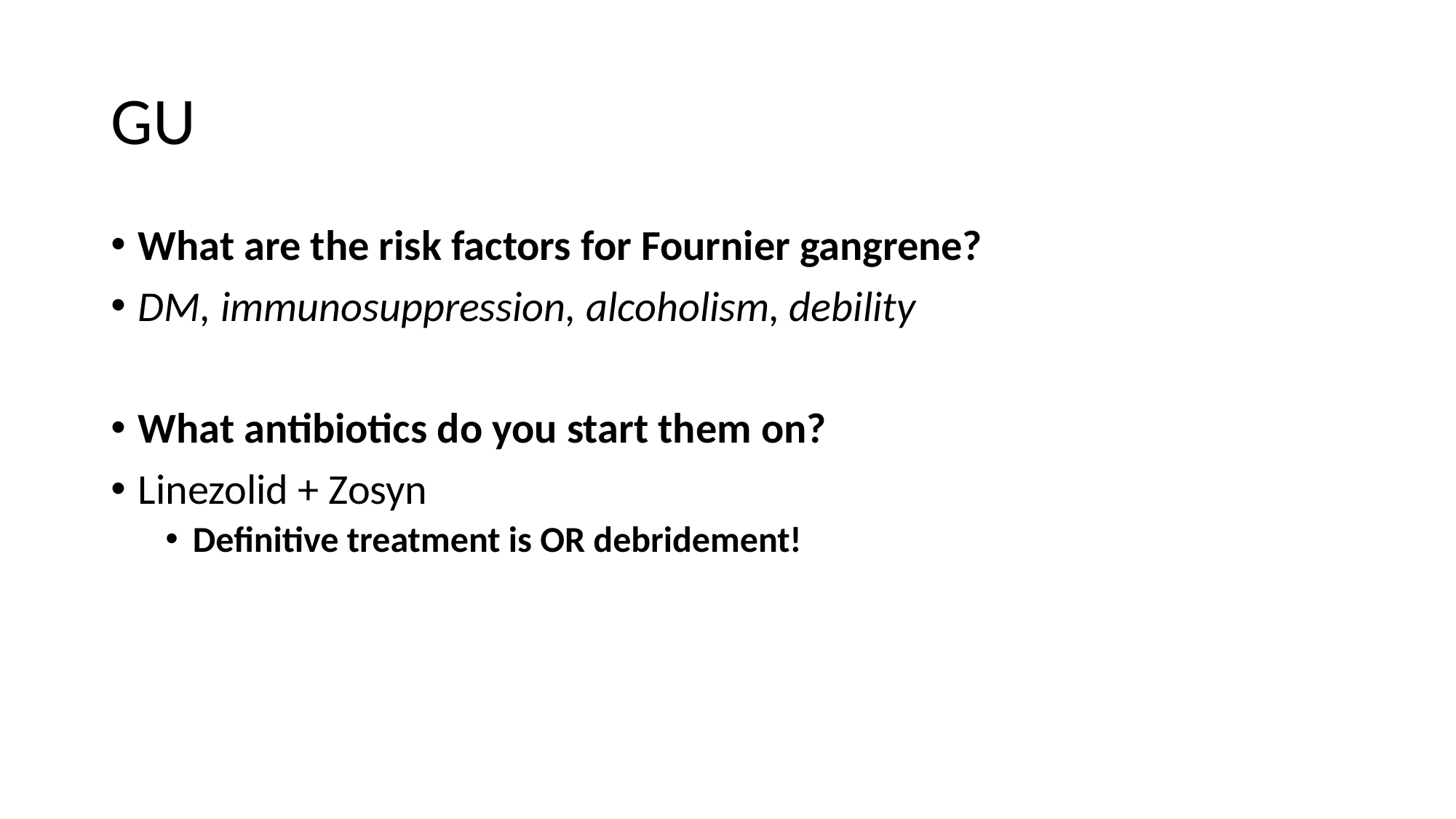

# GU
What are the risk factors for Fournier gangrene?
DM, immunosuppression, alcoholism, debility

What antibiotics do you start them on?
Linezolid + Zosyn
Definitive treatment is OR debridement!